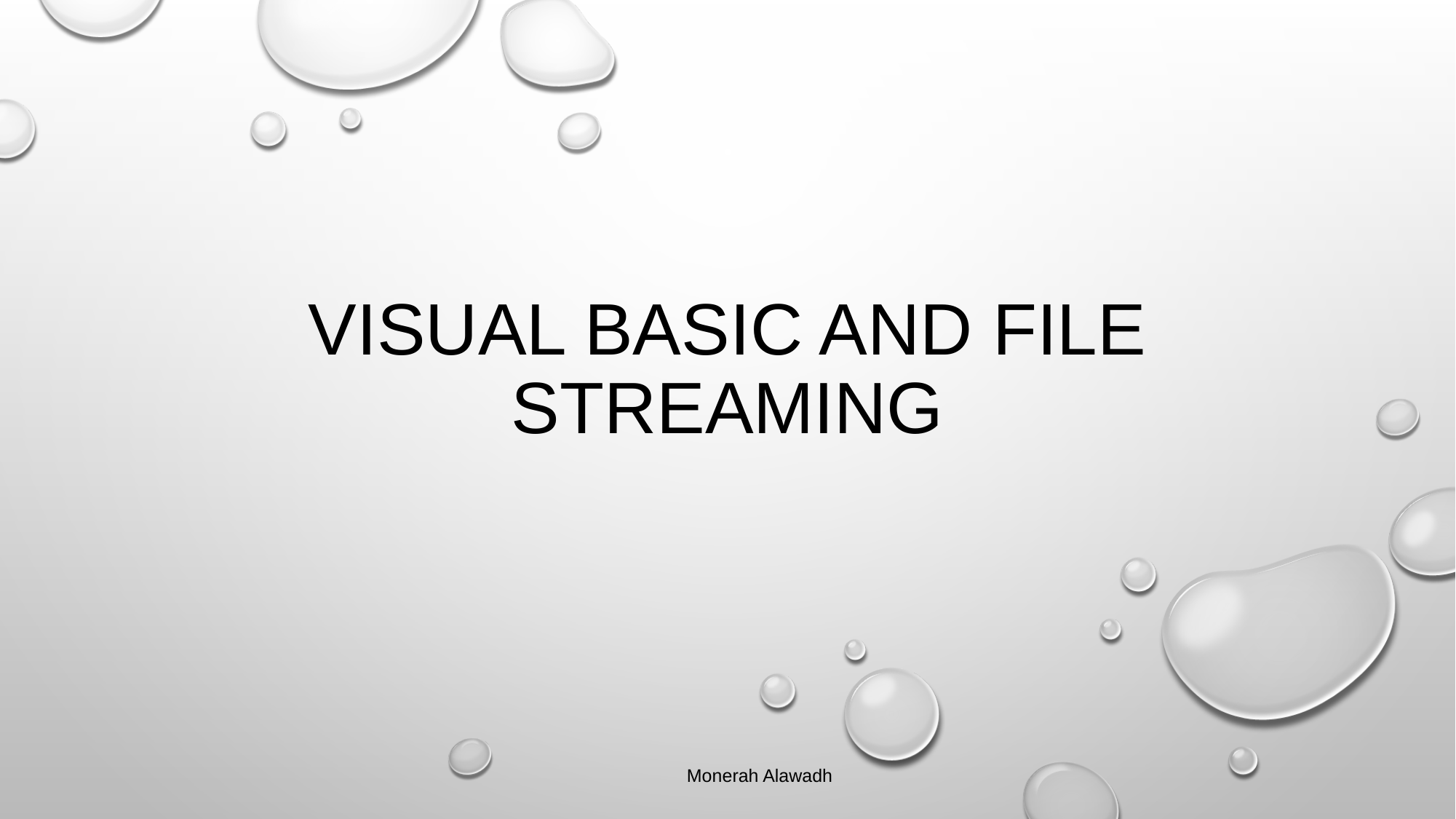

# Visual Basic and File Streaming

Monerah Alawadh